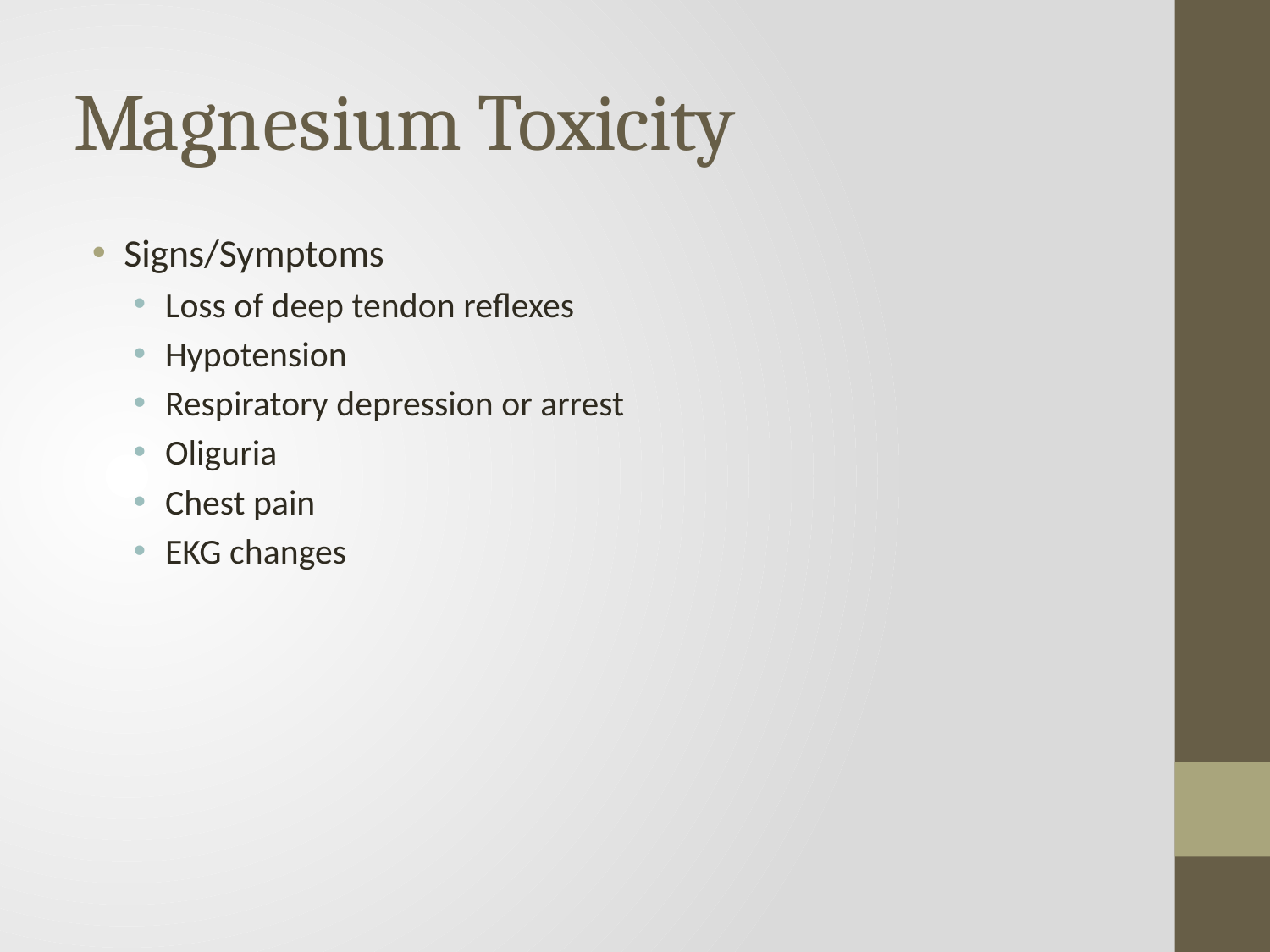

# Magnesium Toxicity
Signs/Symptoms
Loss of deep tendon reflexes
Hypotension
Respiratory depression or arrest
Oliguria
Chest pain
EKG changes